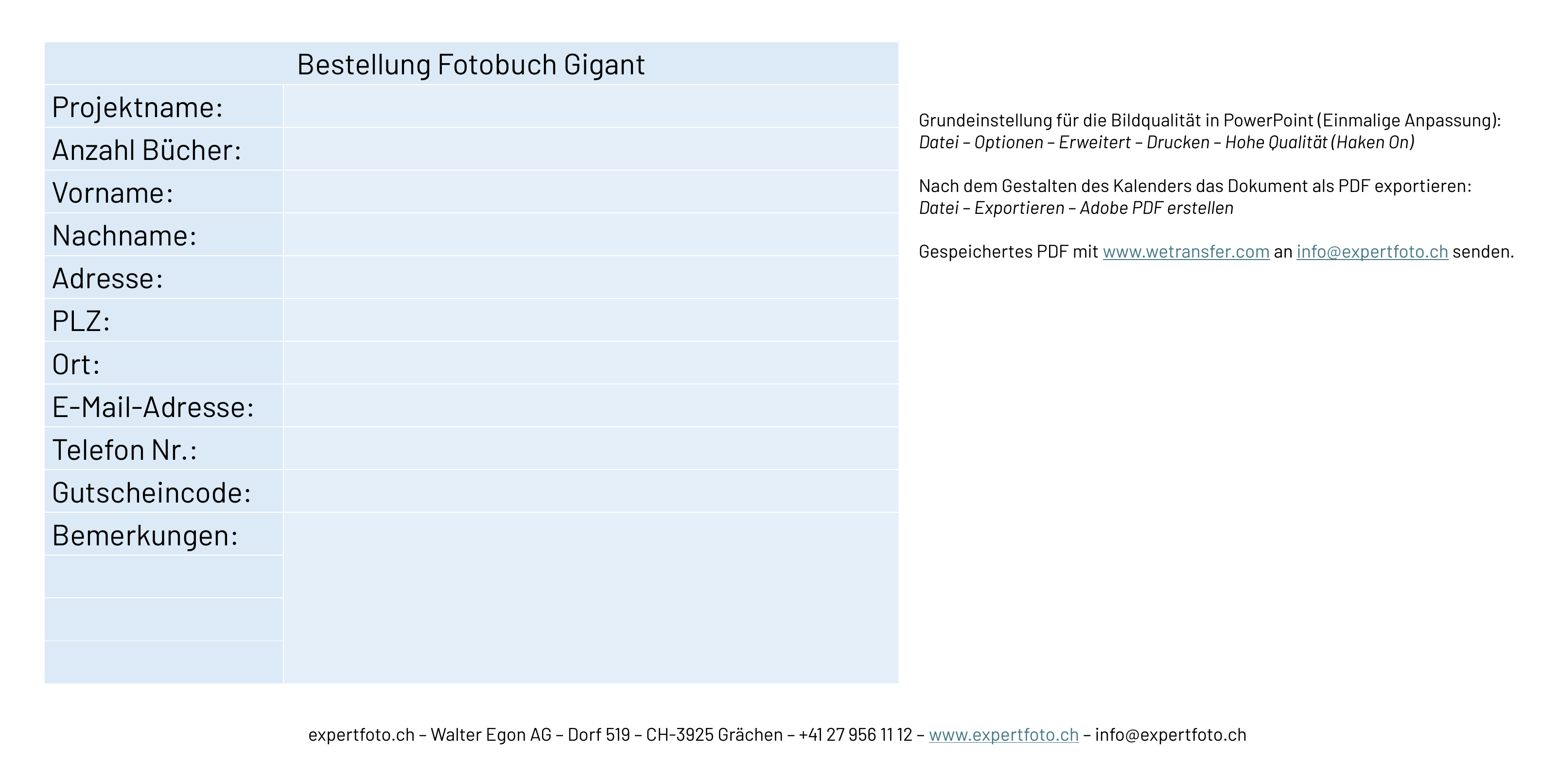

| Bestellung Fotobuch Gigant |  |
| --- | --- |
| Projektname: |  |
| Anzahl Bücher: |  |
| Vorname: |  |
| Nachname: |  |
| Adresse: |  |
| PLZ: |  |
| Ort: |  |
| E-Mail-Adresse: |  |
| Telefon Nr.: |  |
| Gutscheincode: |  |
| Bemerkungen: |  |
|  |  |
|  |  |
|  |  |
Grundeinstellung für die Bildqualität in PowerPoint (Einmalige Anpassung):
Datei – Optionen – Erweitert – Drucken – Hohe Qualität (Haken On)

Nach dem Gestalten des Kalenders das Dokument als PDF exportieren:
Datei – Exportieren – Adobe PDF erstellen

Gespeichertes PDF mit www.wetransfer.com an info@expertfoto.ch senden.
expertfoto.ch – Walter Egon AG – Dorf 519 – CH-3925 Grächen – +41 27 956 11 12 – www.expertfoto.ch – info@expertfoto.ch